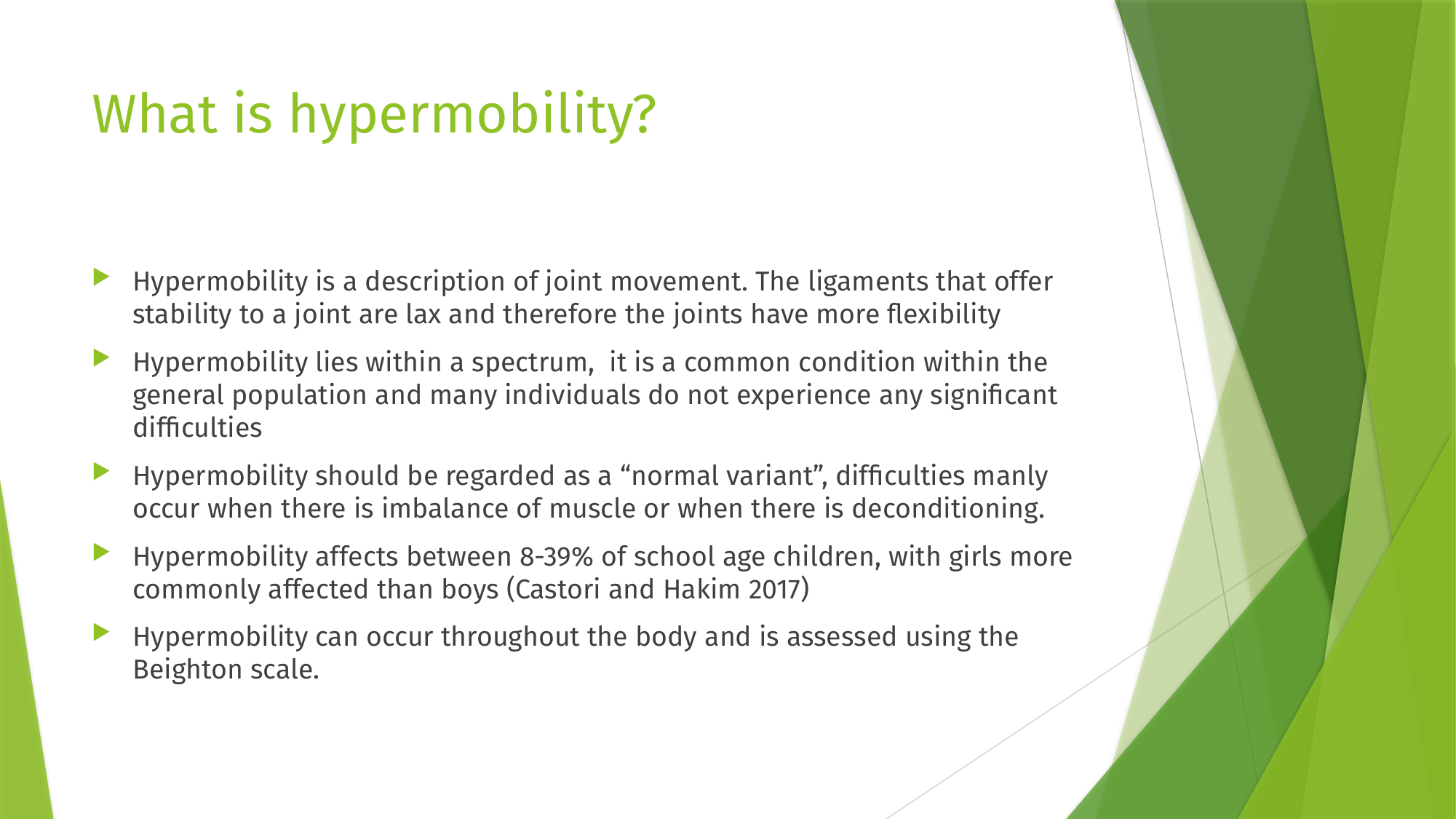

# What is hypermobility?
Hypermobility is a description of joint movement. The ligaments that offer stability to a joint are lax and therefore the joints have more flexibility
Hypermobility lies within a spectrum,  it is a common condition within the general population and many individuals do not experience any significant difficulties
Hypermobility should be regarded as a “normal variant”, difficulties manly occur when there is imbalance of muscle or when there is deconditioning.
Hypermobility affects between 8-39% of school age children, with girls more commonly affected than boys (Castori and Hakim 2017)
Hypermobility can occur throughout the body and is assessed using the Beighton scale.